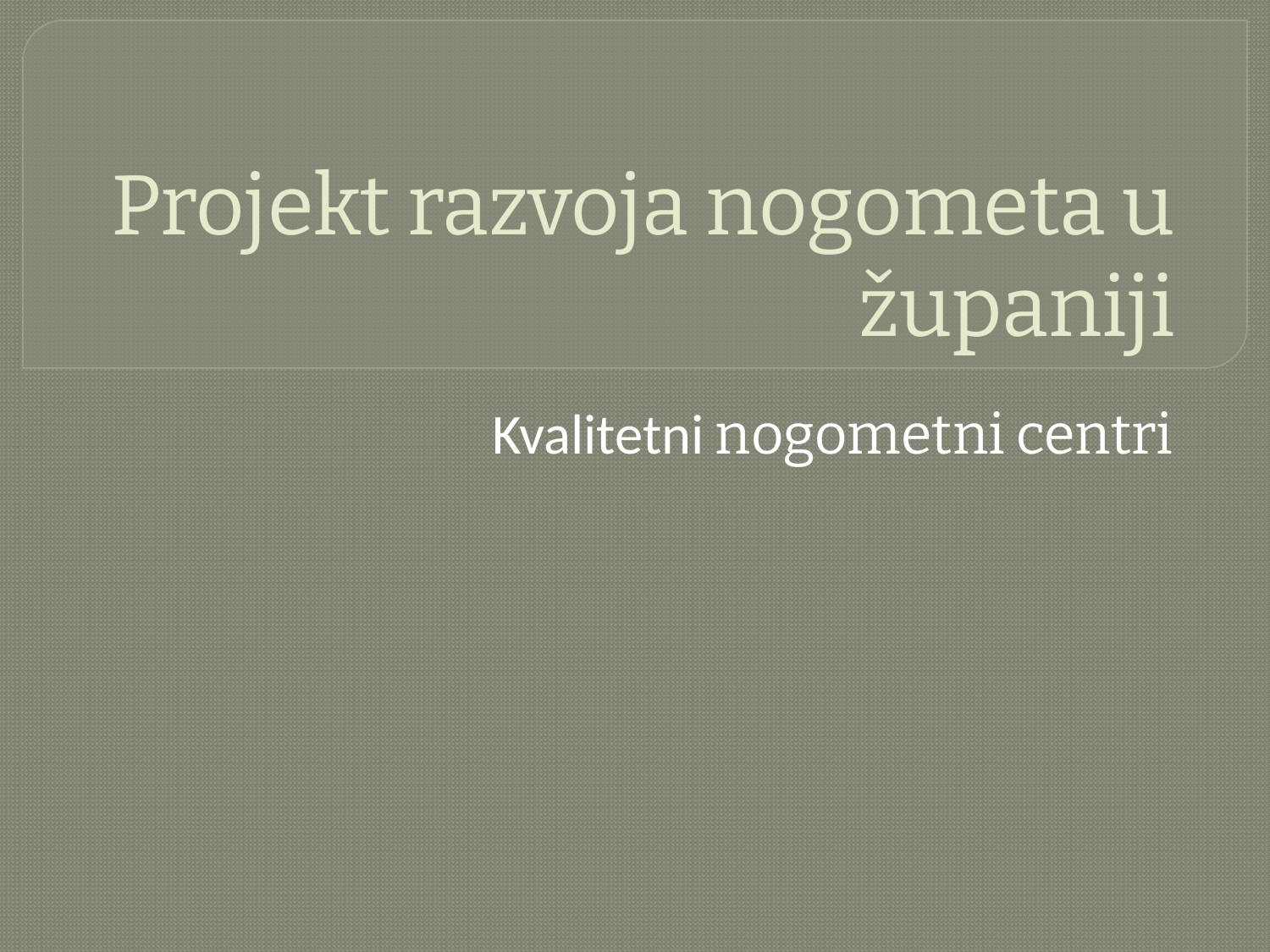

# Projekt razvoja nogometa u županiji
Kvalitetni nogometni centri